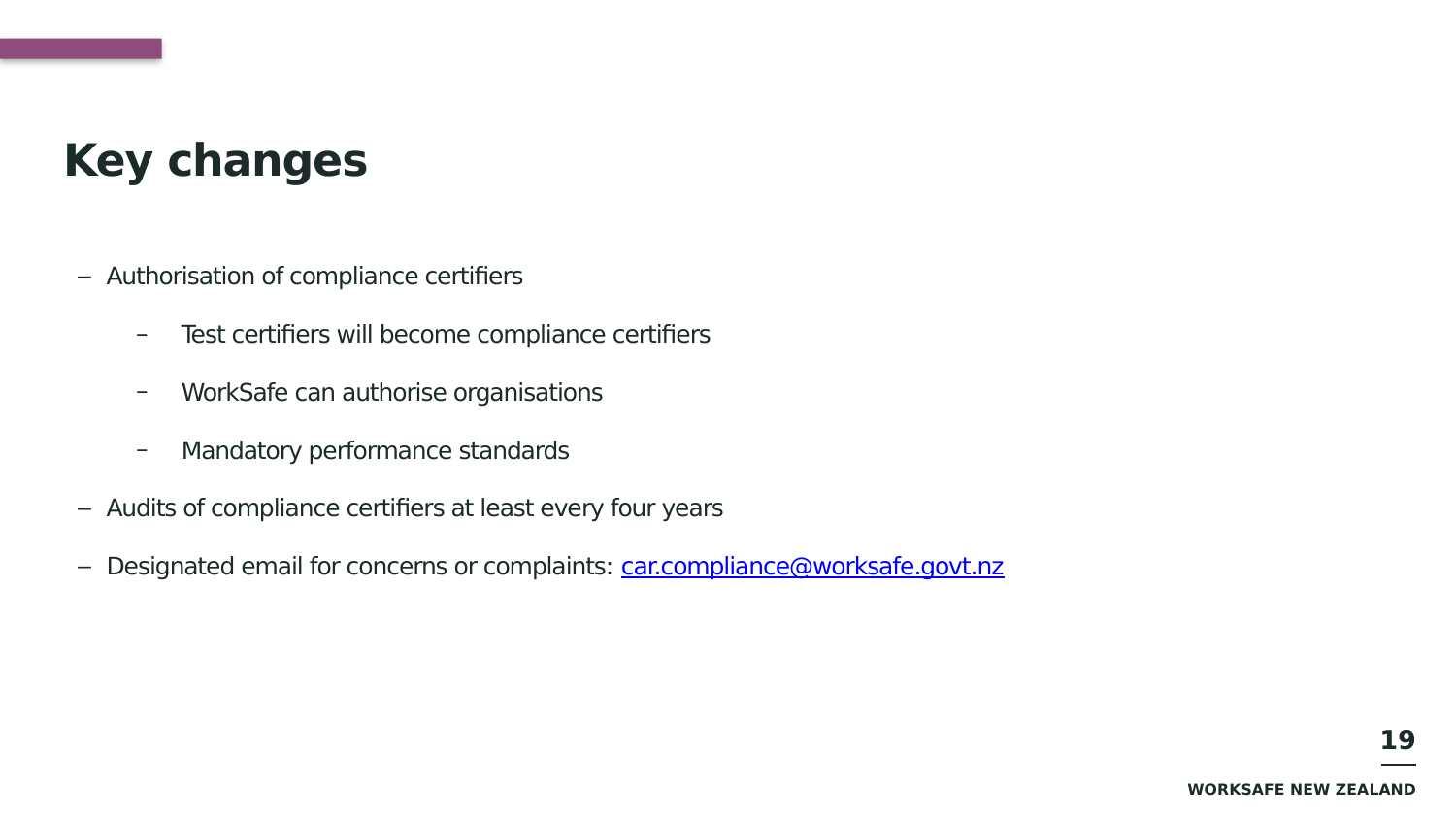

# Key changes
Authorisation of compliance certifiers
Test certifiers will become compliance certifiers
WorkSafe can authorise organisations
Mandatory performance standards
Audits of compliance certifiers at least every four years
Designated email for concerns or complaints: car.compliance@worksafe.govt.nz

19
WorkSafe New Zealand